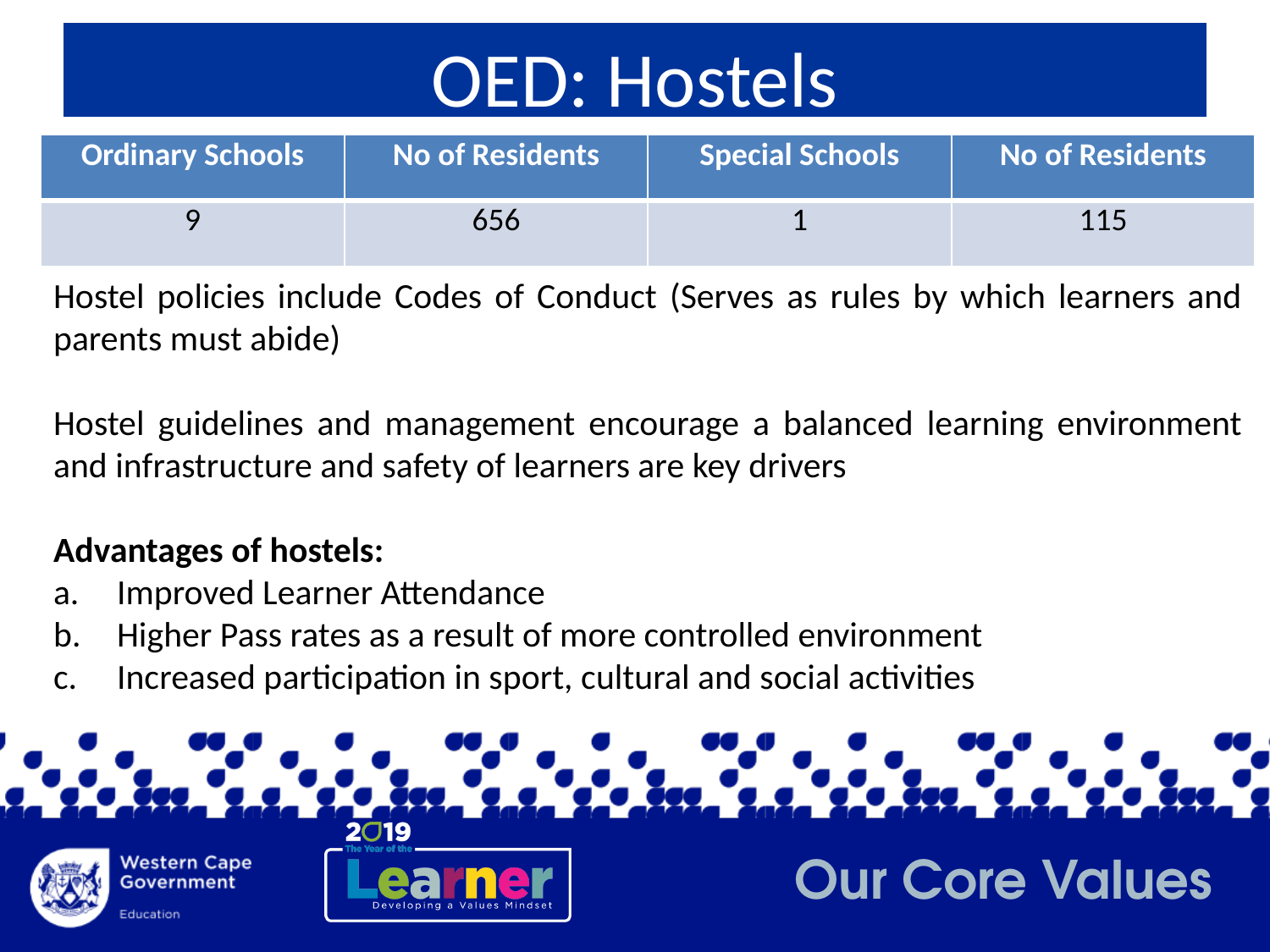

# OED: Hostels
| Ordinary Schools | No of Residents | Special Schools | No of Residents |
| --- | --- | --- | --- |
| 9 | 656 | 1 | 115 |
Hostel policies include Codes of Conduct (Serves as rules by which learners and parents must abide)

Hostel guidelines and management encourage a balanced learning environment and infrastructure and safety of learners are key drivers

Advantages of hostels:
Improved Learner Attendance
Higher Pass rates as a result of more controlled environment
Increased participation in sport, cultural and social activities